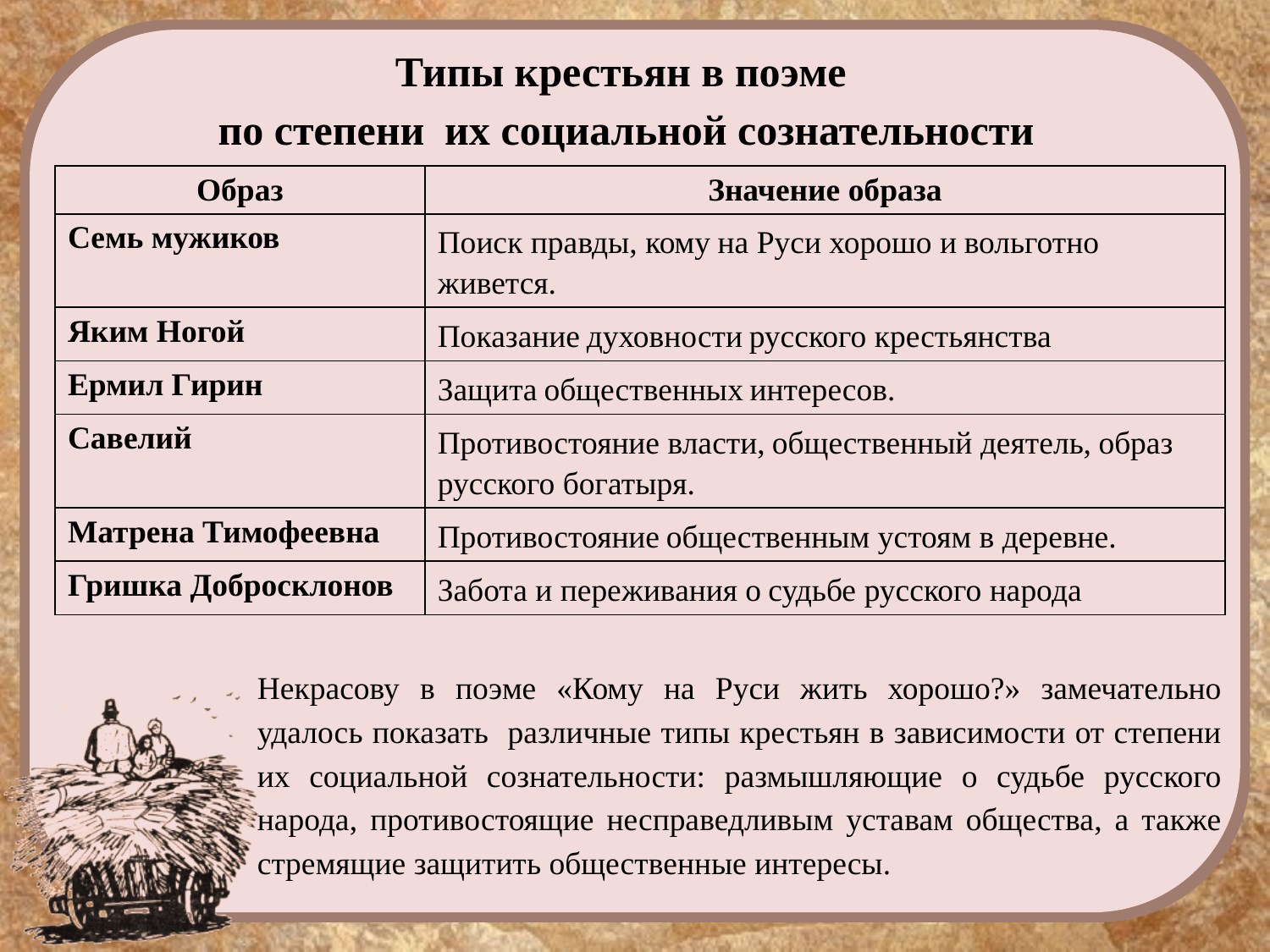

# Типы крестьян в поэме по степени  их социальной сознательности
| Образ | Значение образа |
| --- | --- |
| Семь мужиков | Поиск правды, кому на Руси хорошо и вольготно живется. |
| Яким Ногой | Показание духовности русского крестьянства |
| Ермил Гирин | Защита общественных интересов. |
| Савелий | Противостояние власти, общественный деятель, образ русского богатыря. |
| Матрена Тимофеевна | Противостояние общественным устоям в деревне. |
| Гришка Добросклонов | Забота и переживания о судьбе русского народа |
Некрасову в поэме «Кому на Руси жить хорошо?» замечательно удалось показать  различные типы крестьян в зависимости от степени их социальной сознательности: размышляющие о судьбе русского народа, противостоящие несправедливым уставам общества, а также стремящие защитить общественные интересы.